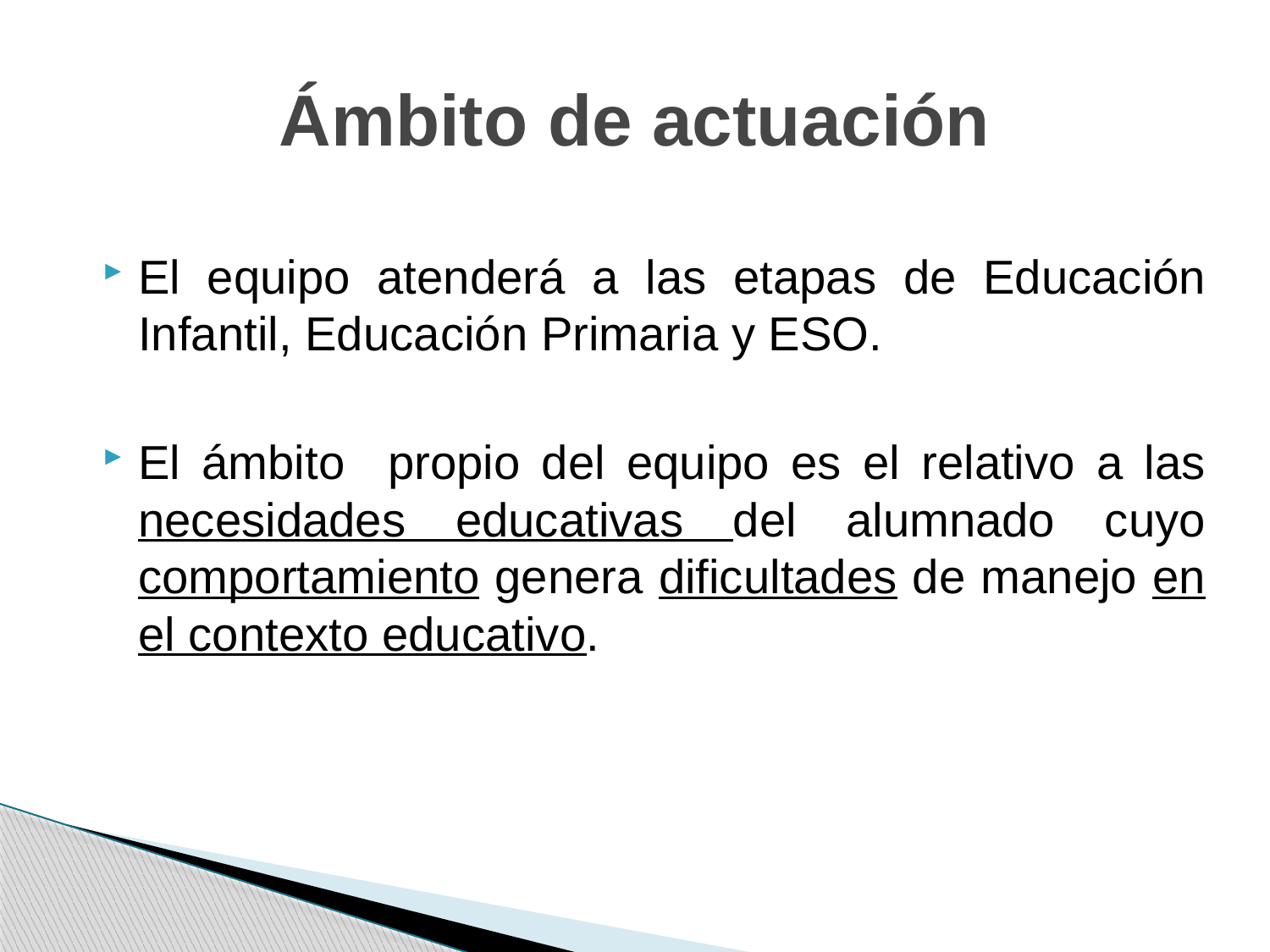

# Ámbito de actuación

El equipo atenderá a las etapas de Educación Infantil, Educación Primaria y ESO.

El ámbito  propio del equipo es el relativo a las necesidades educativas del alumnado cuyo comportamiento genera dificultades de manejo en el contexto educativo.